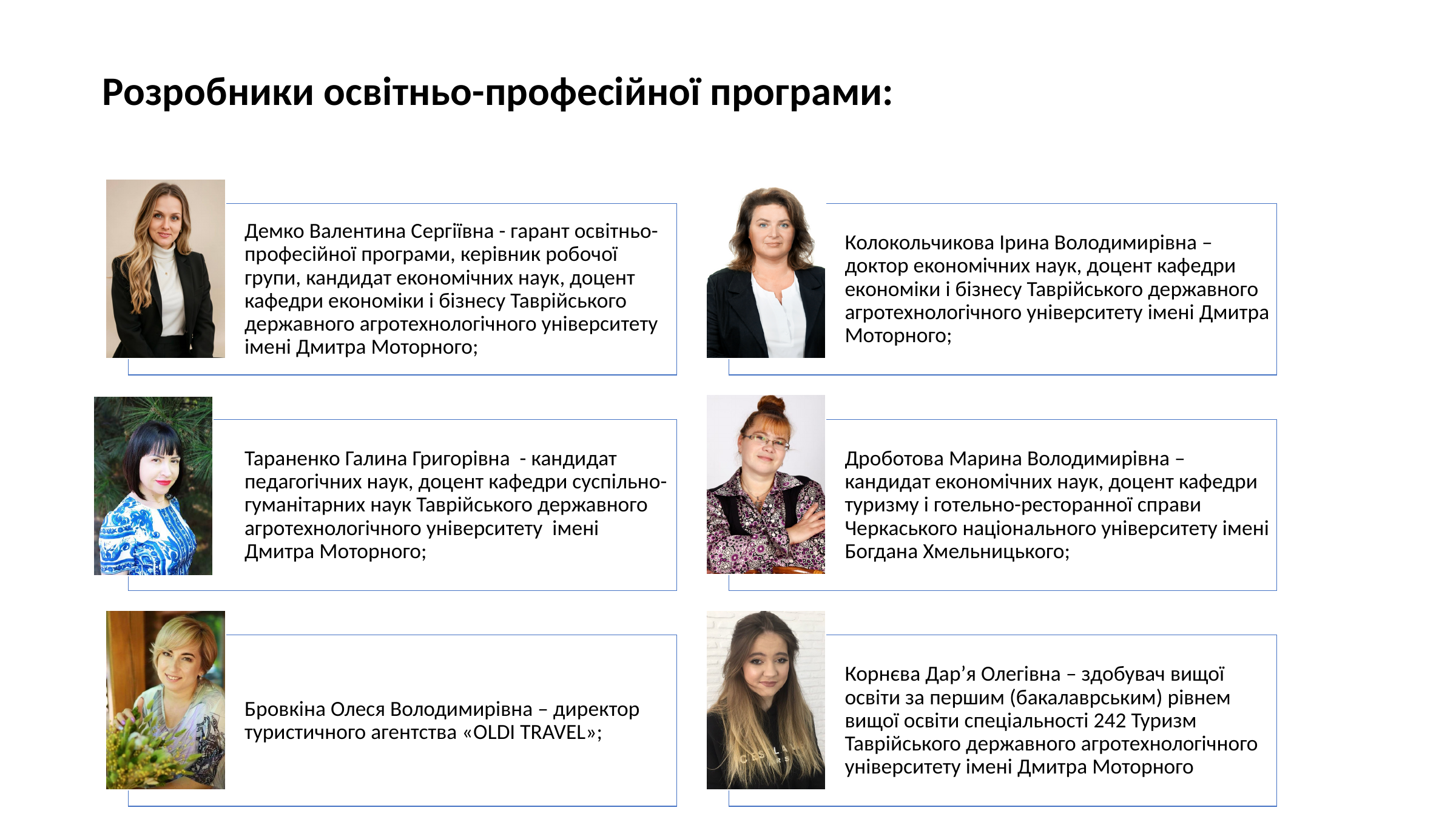

Розробники освітньо-професійної програми:

Демко Валентина Сергіївна - гарант освітньо-професійної програми, керівник робочої групи, кандидат економічних наук, доцент кафедри економіки і бізнесу Таврійського державного агротехнологічного університету імені Дмитра Моторного;
Колокольчикова Ірина Володимирівна – доктор економічних наук, доцент кафедри економіки і бізнесу Таврійського державного агротехнологічного університету імені Дмитра Моторного;
Тараненко Галина Григорівна  - кандидат педагогічних наук, доцент кафедри суспільно-гуманітарних наук Таврійського державного агротехнологічного університету  імені Дмитра Моторного;
Дроботова Марина Володимирівна – кандидат економічних наук, доцент кафедри туризму і готельно-ресторанної справи Черкаського національного університету імені Богдана Хмельницького;
Бровкіна Олеся Володимирівна – директор туристичного агентства «OLDI TRAVEL»;
Корнєва Дар’я Олегівна – здобувач вищої освіти за першим (бакалаврським) рівнем вищої освіти спеціальності 242 Туризм Таврійського державного агротехнологічного університету імені Дмитра Моторного